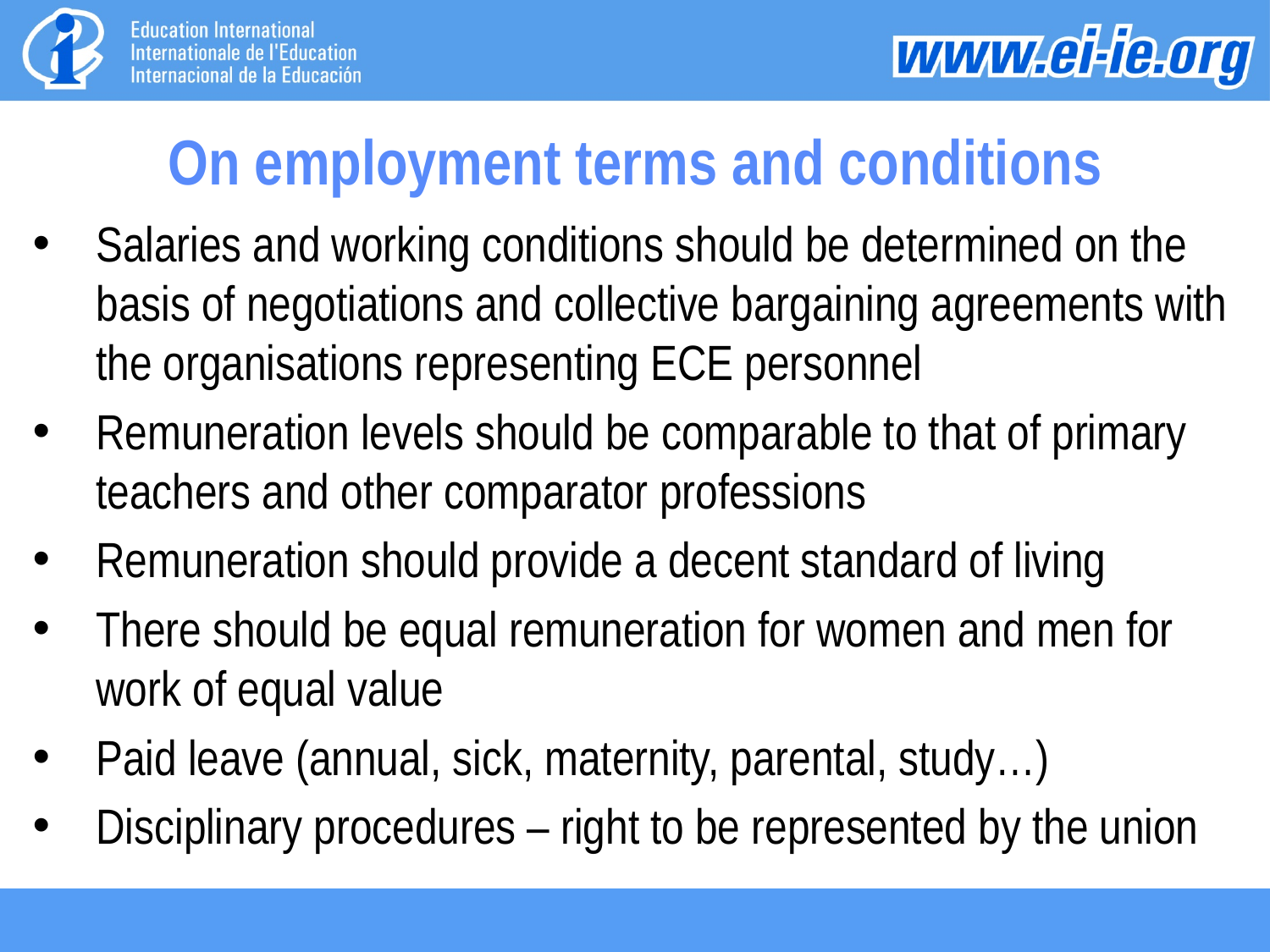

# On employment terms and conditions
Salaries and working conditions should be determined on the basis of negotiations and collective bargaining agreements with the organisations representing ECE personnel
Remuneration levels should be comparable to that of primary teachers and other comparator professions
Remuneration should provide a decent standard of living
There should be equal remuneration for women and men for work of equal value
Paid leave (annual, sick, maternity, parental, study…)
Disciplinary procedures – right to be represented by the union